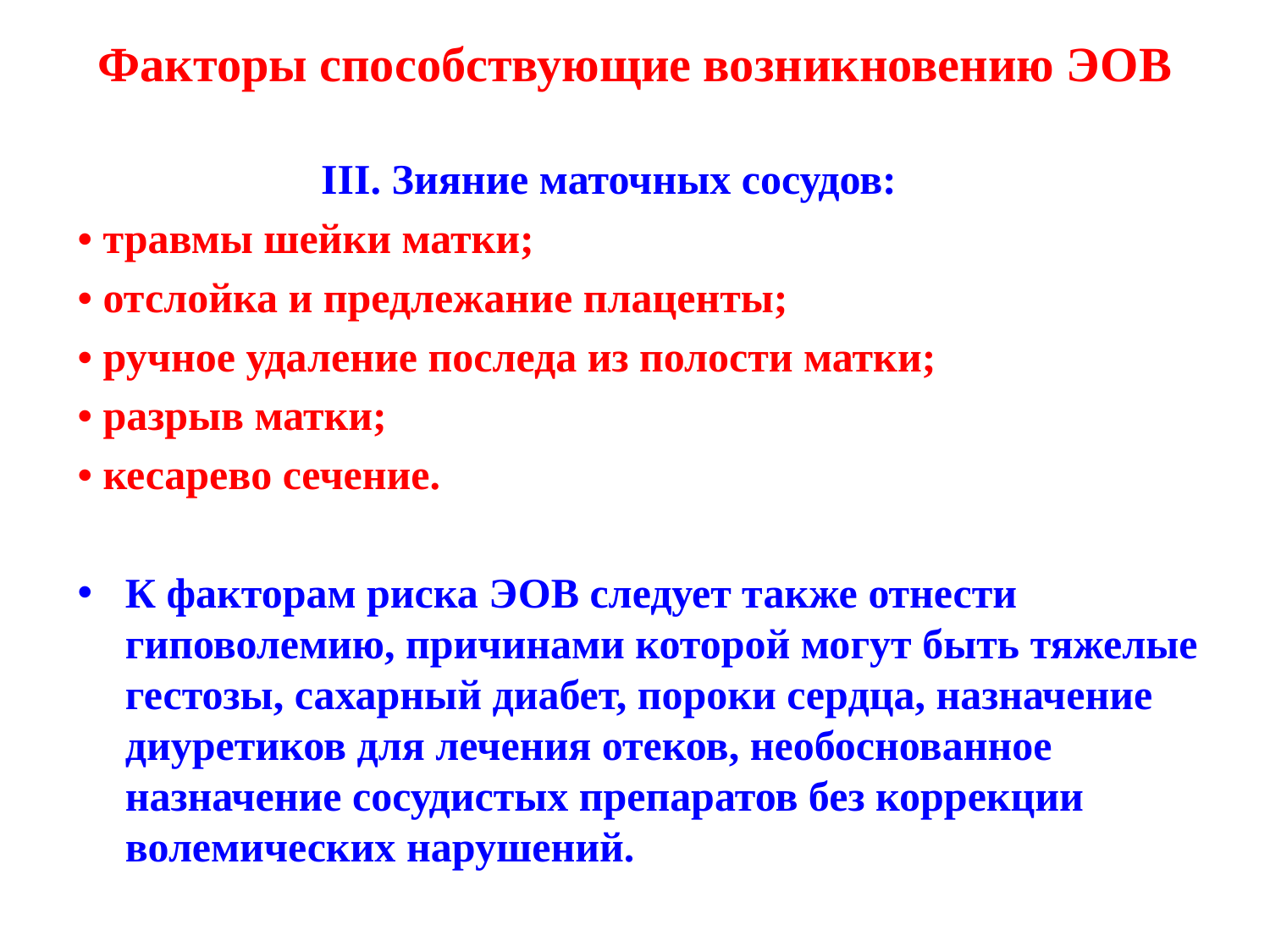

Факторы способствующие возникновению ЭОВ
                       III. Зияние маточных сосудов:
• травмы шейки матки;
• отслойка и предлежание плаценты;
• ручное удаление последа из полости матки;
• разрыв матки;
• кесарево сечение.

К факторам риска ЭОВ следует также отнести гиповолемию, причинами которой могут быть тяжелые гестозы, сахарный диабет, пороки сердца, назначение диуретиков для лечения отеков, необоснованное назначение сосудистых препаратов без коррекции волемических нарушений.